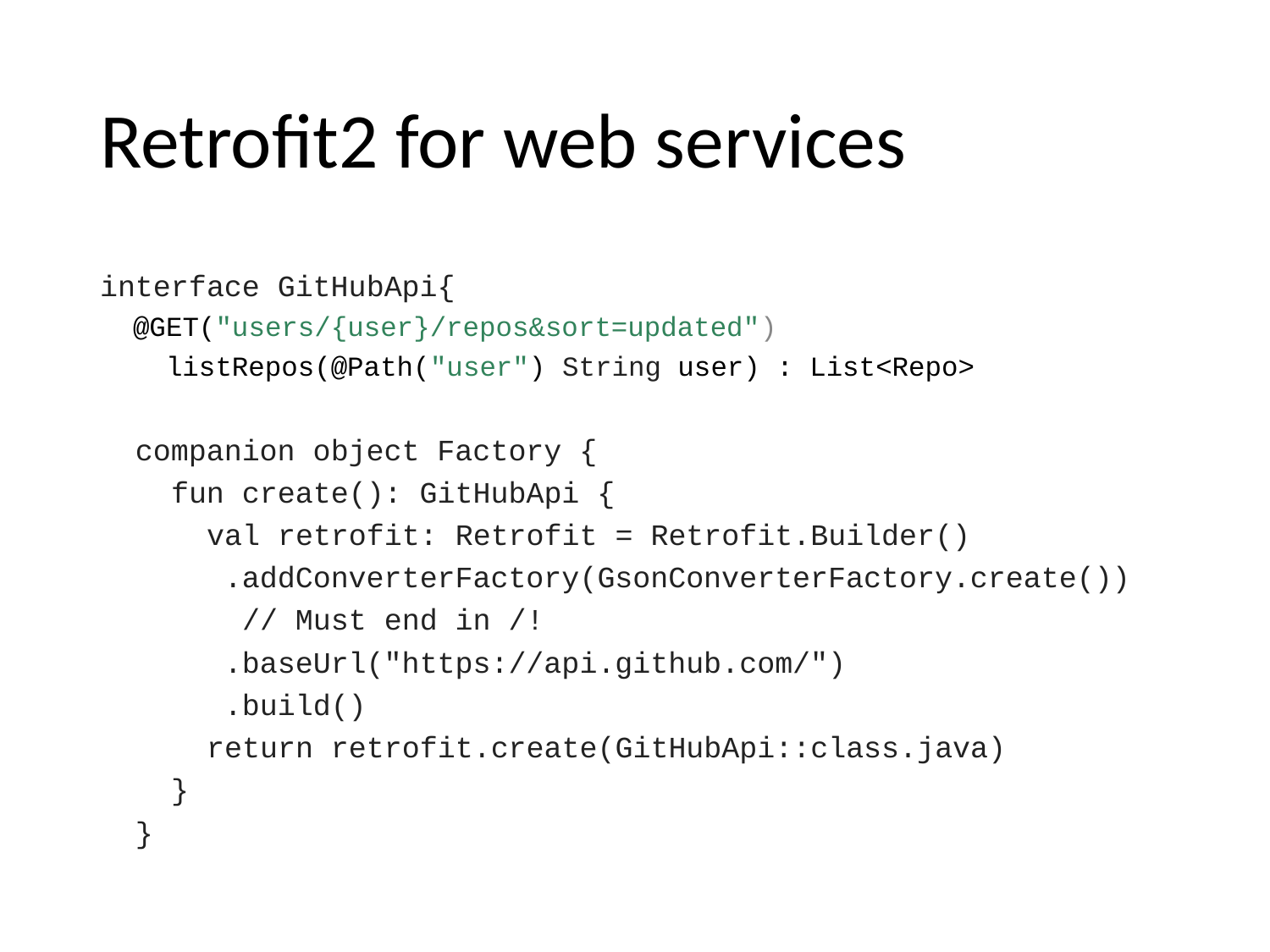

# Retrofit2 for web services
interface GitHubApi{
  @GET("users/{user}/repos&sort=updated")
    listRepos(@Path("user") String user) : List<Repo>

  companion object Factory {
    fun create(): GitHubApi {
      val retrofit: Retrofit = Retrofit.Builder()
       .addConverterFactory(GsonConverterFactory.create())
        // Must end in /!
       .baseUrl("https://api.github.com/")
       .build()
      return retrofit.create(GitHubApi::class.java)
    }
  }